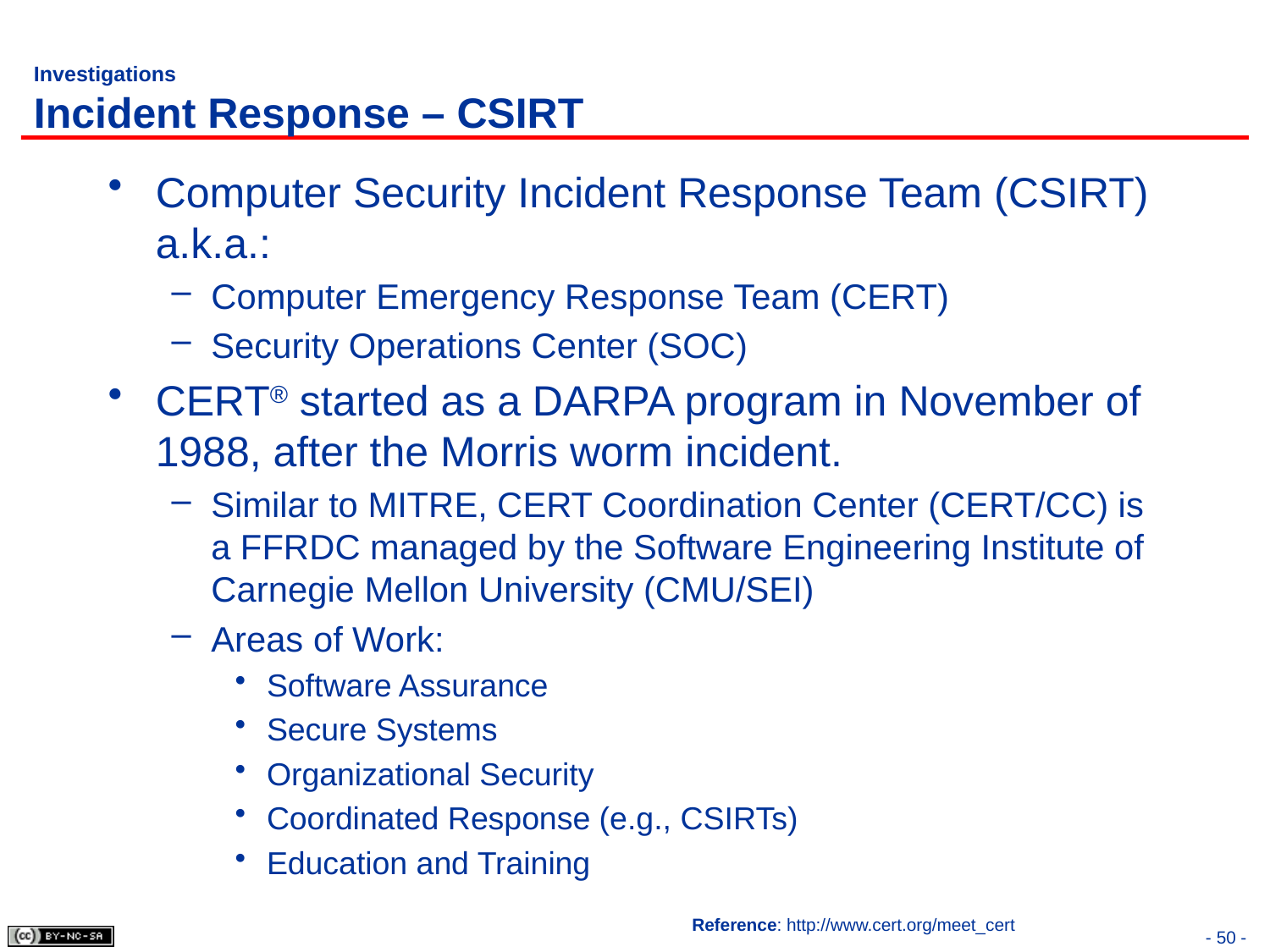

# Investigations Incident Response – CSIRT
Computer Security Incident Response Team (CSIRT) a.k.a.:
Computer Emergency Response Team (CERT)
Security Operations Center (SOC)
CERT® started as a DARPA program in November of 1988, after the Morris worm incident.
Similar to MITRE, CERT Coordination Center (CERT/CC) is a FFRDC managed by the Software Engineering Institute of Carnegie Mellon University (CMU/SEI)
Areas of Work:
Software Assurance
Secure Systems
Organizational Security
Coordinated Response (e.g., CSIRTs)
Education and Training

Reference: http://www.cert.org/meet_cert
- 50 -